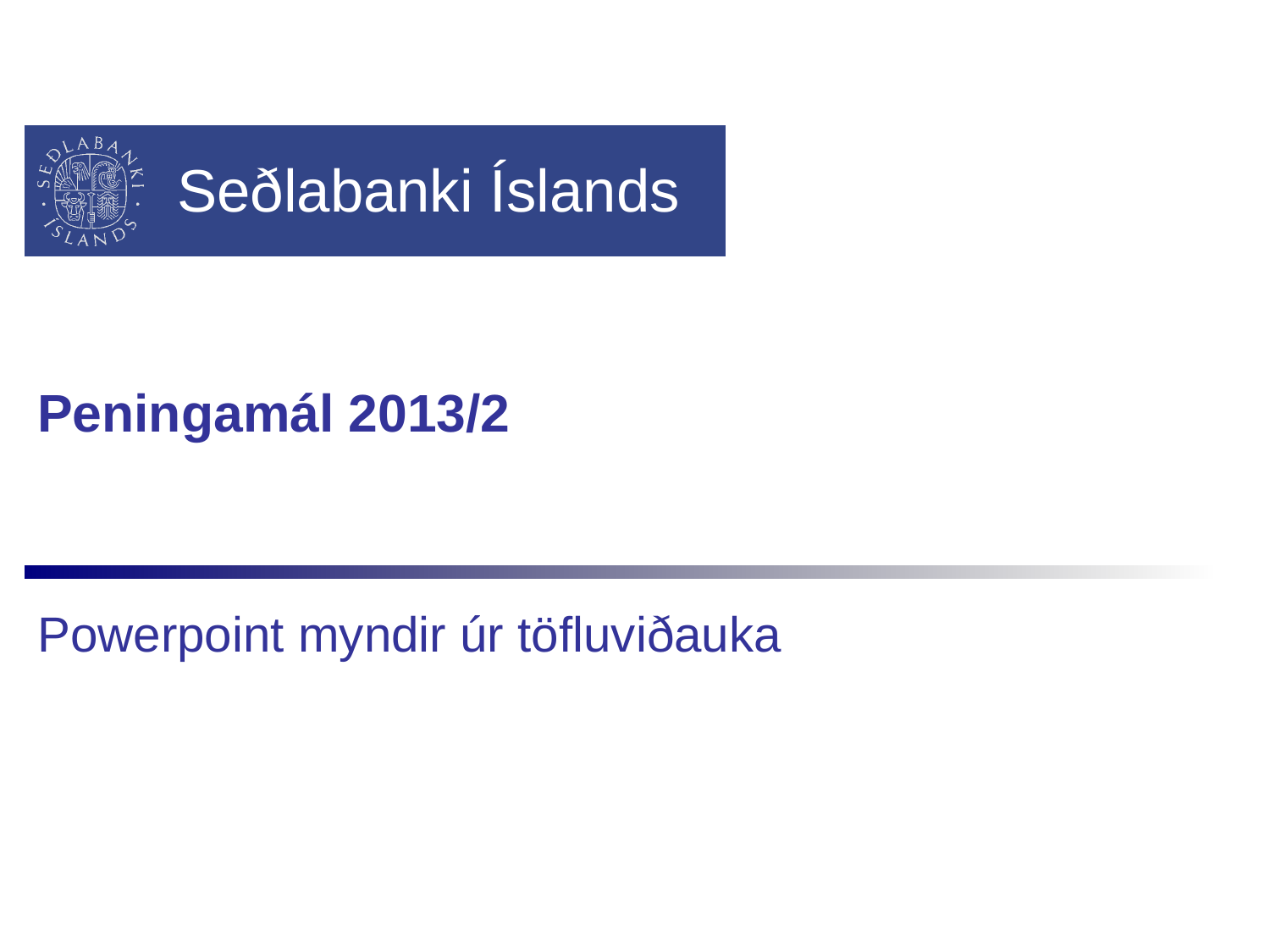

# Peningamál 2013/2
Powerpoint myndir úr töfluviðauka